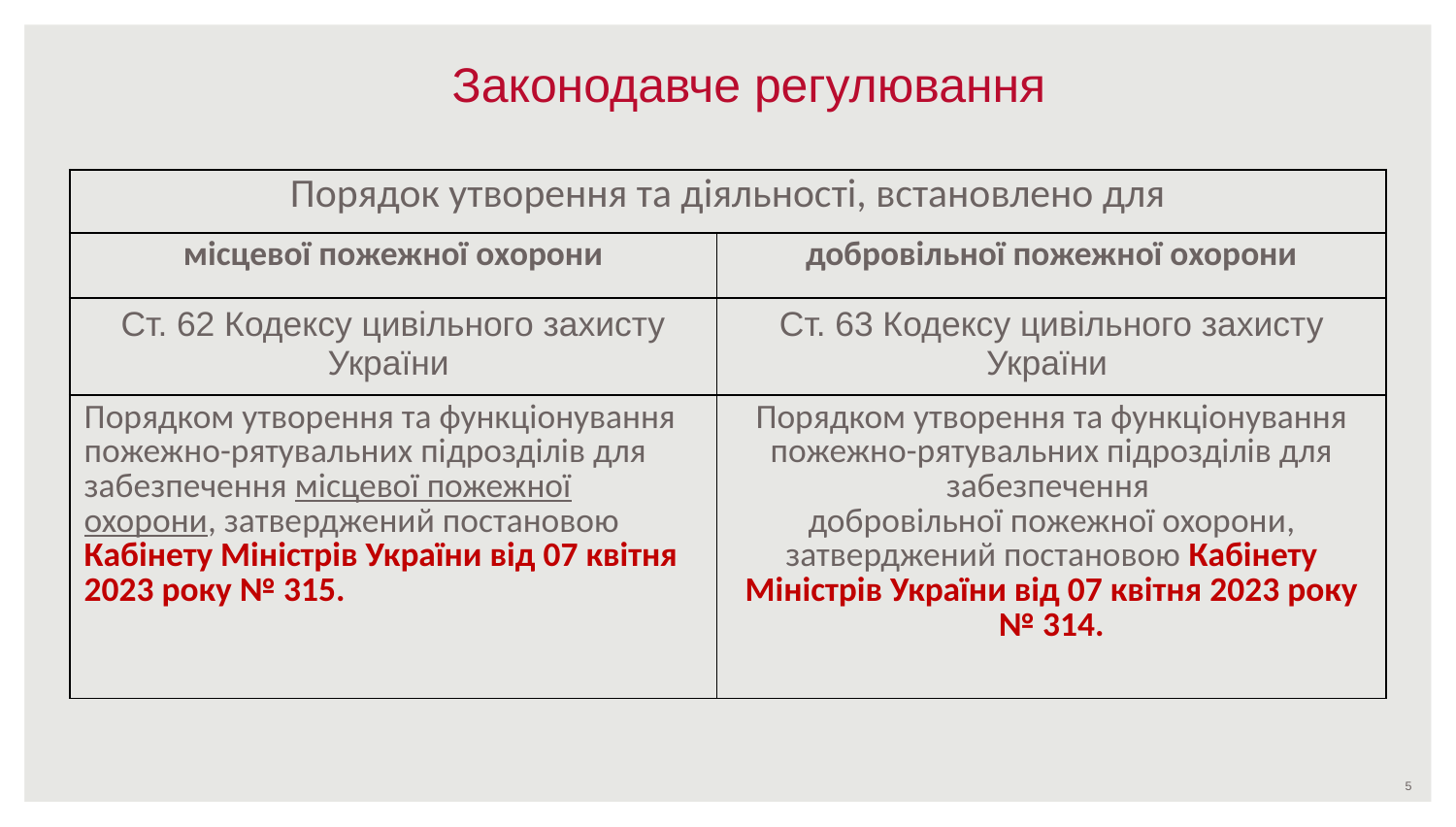

# Законодавче регулювання
| Порядок утворення та діяльності, встановлено для |  |
| --- | --- |
| місцевої пожежної охорони | добровільної пожежної охорони |
| Ст. 62 Кодексу цивільного захисту України | Ст. 63 Кодексу цивільного захисту України |
| Порядком утворення та функціонування пожежно-рятувальних підрозділів для забезпечення місцевої пожежної охорони, затверджений постановою Кабінету Міністрів України від 07 квітня 2023 року № 315. | Порядком утворення та функціонування пожежно-рятувальних підрозділів для забезпечення добровільної пожежної охорони, затверджений постановою Кабінету Міністрів України від 07 квітня 2023 року № 314. |
5